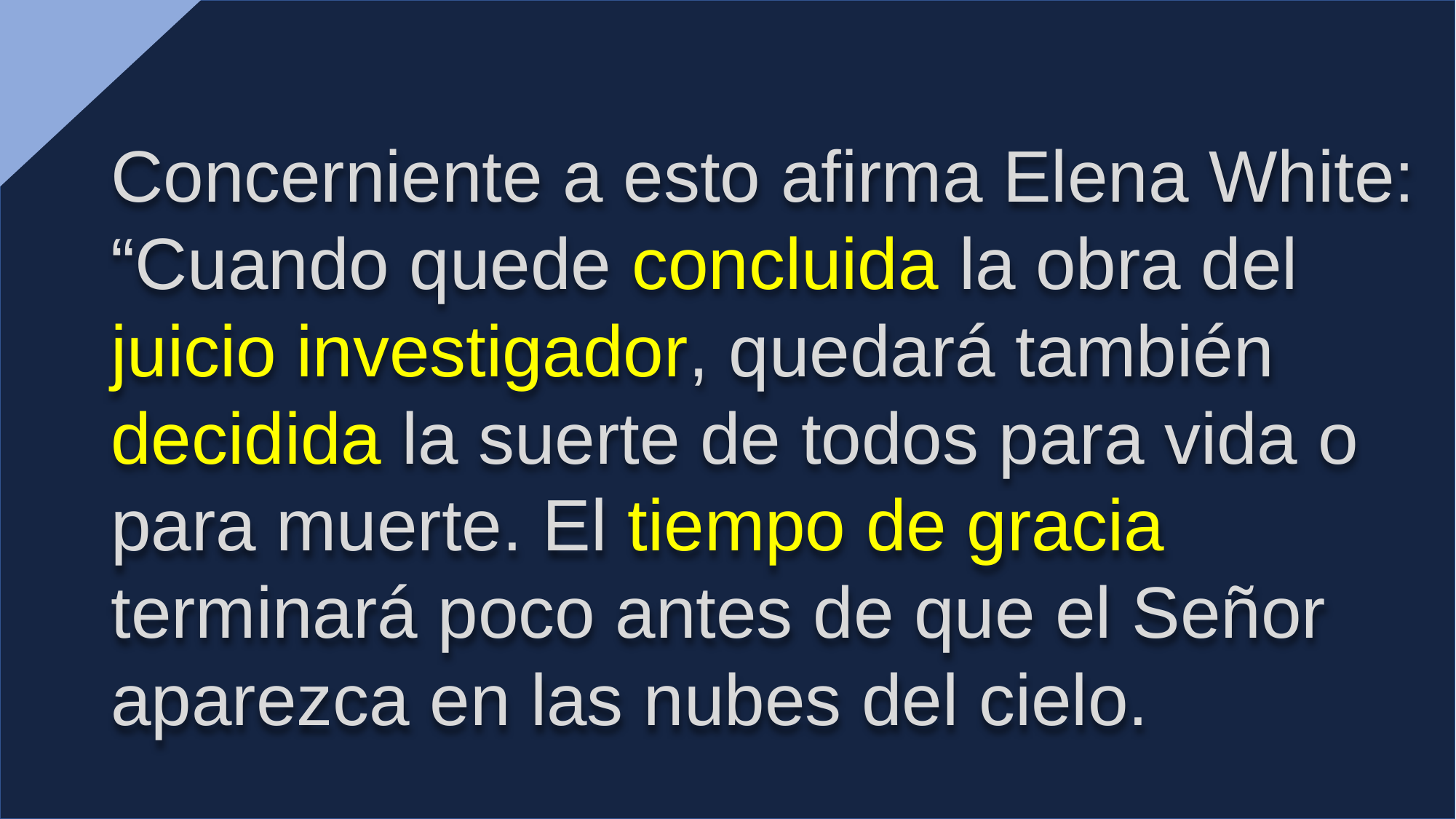

Concerniente a esto afirma Elena White:
“Cuando quede concluida la obra del juicio investigador, quedará también decidida la suerte de todos para vida o para muerte. El tiempo de gracia terminará poco antes de que el Señor aparezca en las nubes del cielo.